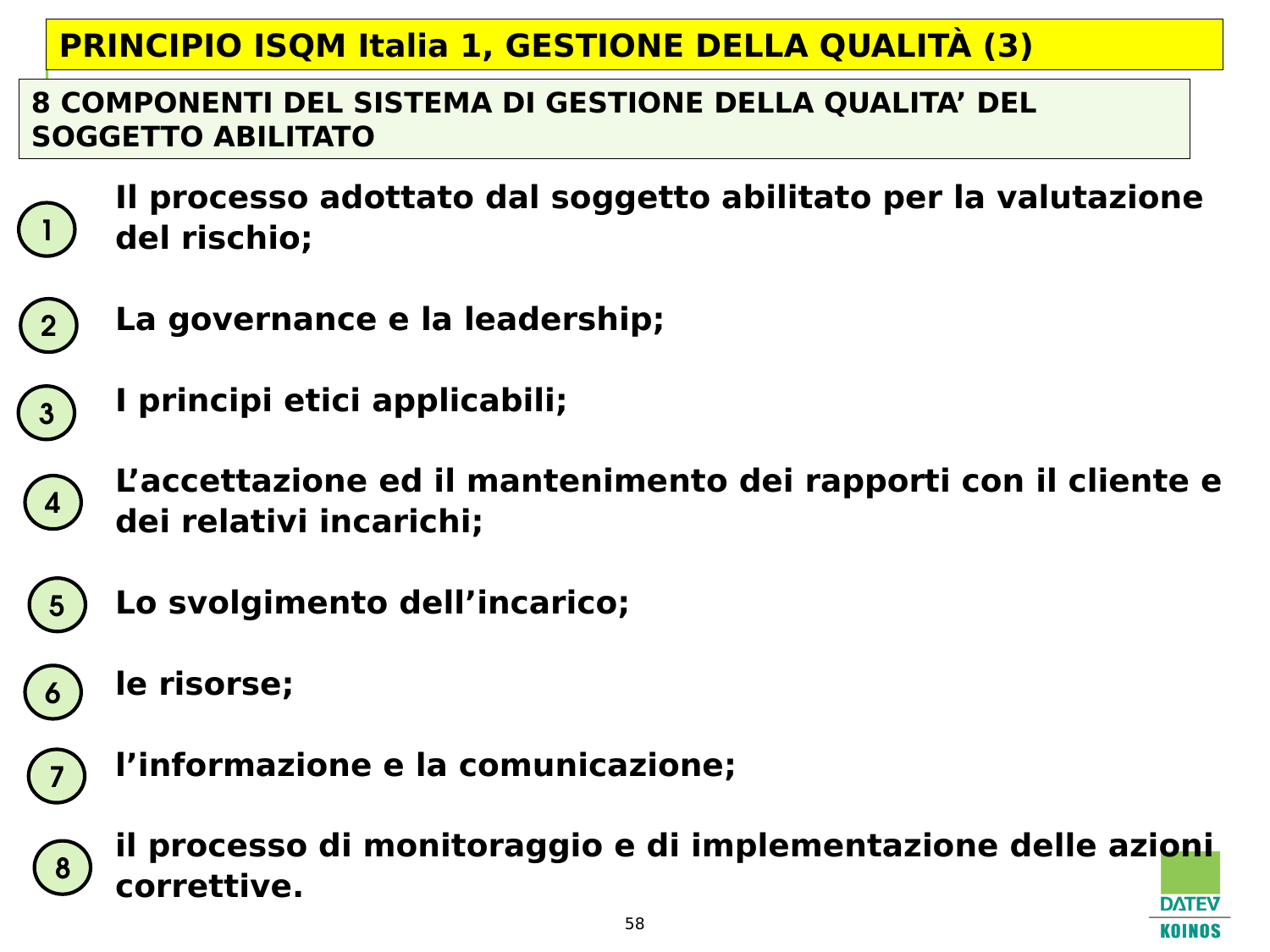

# CONTROLLI QUALITA’ (3)
PRINCIPIO ISQM Italia 1, GESTIONE DELLA QUALITÀ (3)
8 COMPONENTI DEL SISTEMA DI GESTIONE DELLA QUALITA’ DEL SOGGETTO ABILITATO
Il processo adottato dal soggetto abilitato per la valutazione del rischio;

La governance e la leadership;

I principi etici applicabili;

L’accettazione ed il mantenimento dei rapporti con il cliente e dei relativi incarichi;

Lo svolgimento dell’incarico;

le risorse;

l’informazione e la comunicazione;

il processo di monitoraggio e di implementazione delle azioni correttive.
1
2
3
4
5
6
7
8
58